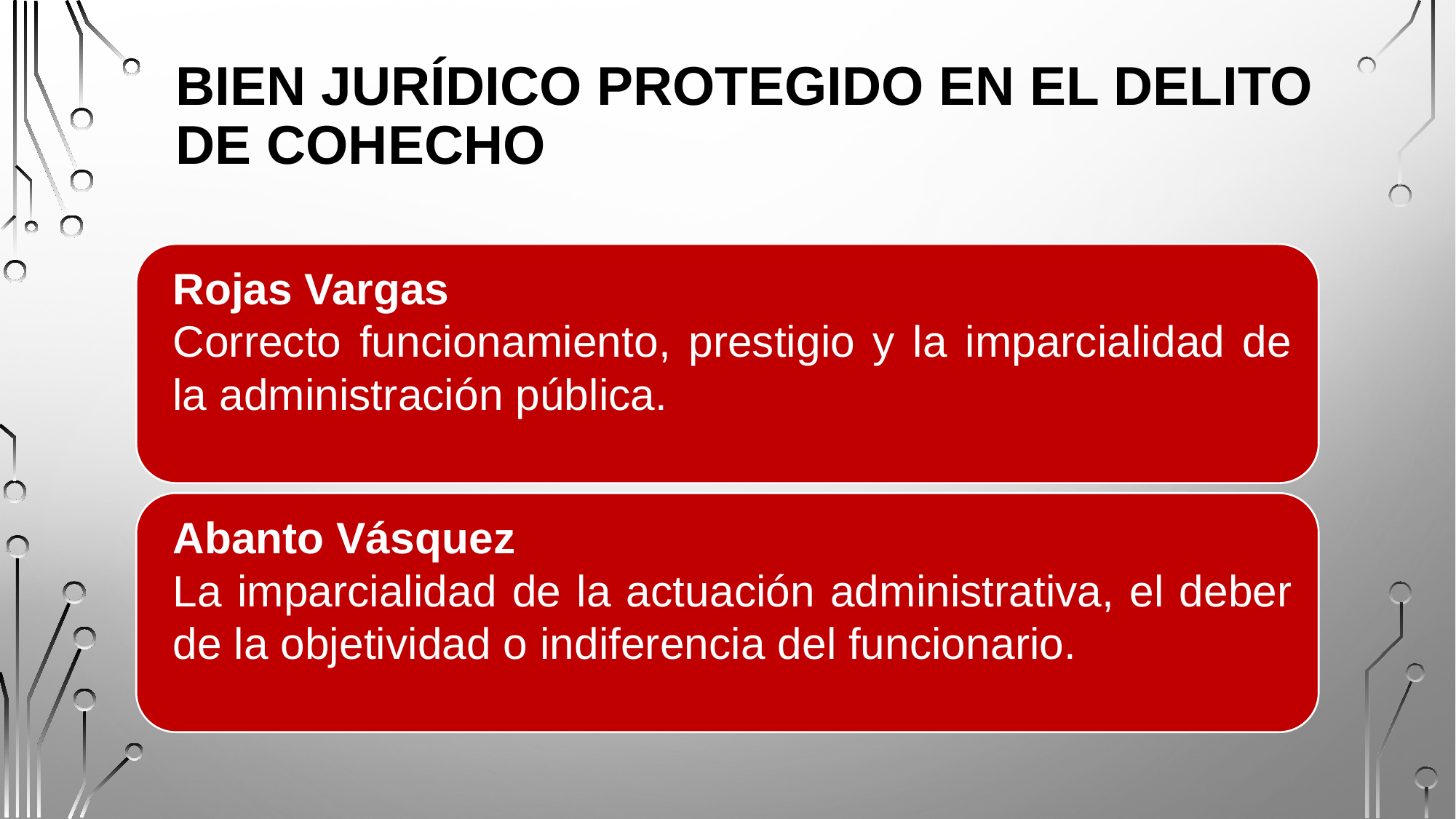

# Bien jurídico protegido en el delito de cohecho
Rojas Vargas
Correcto funcionamiento, prestigio y la imparcialidad de la administración pública.

Abanto Vásquez
La imparcialidad de la actuación administrativa, el deber de la objetividad o indiferencia del funcionario.